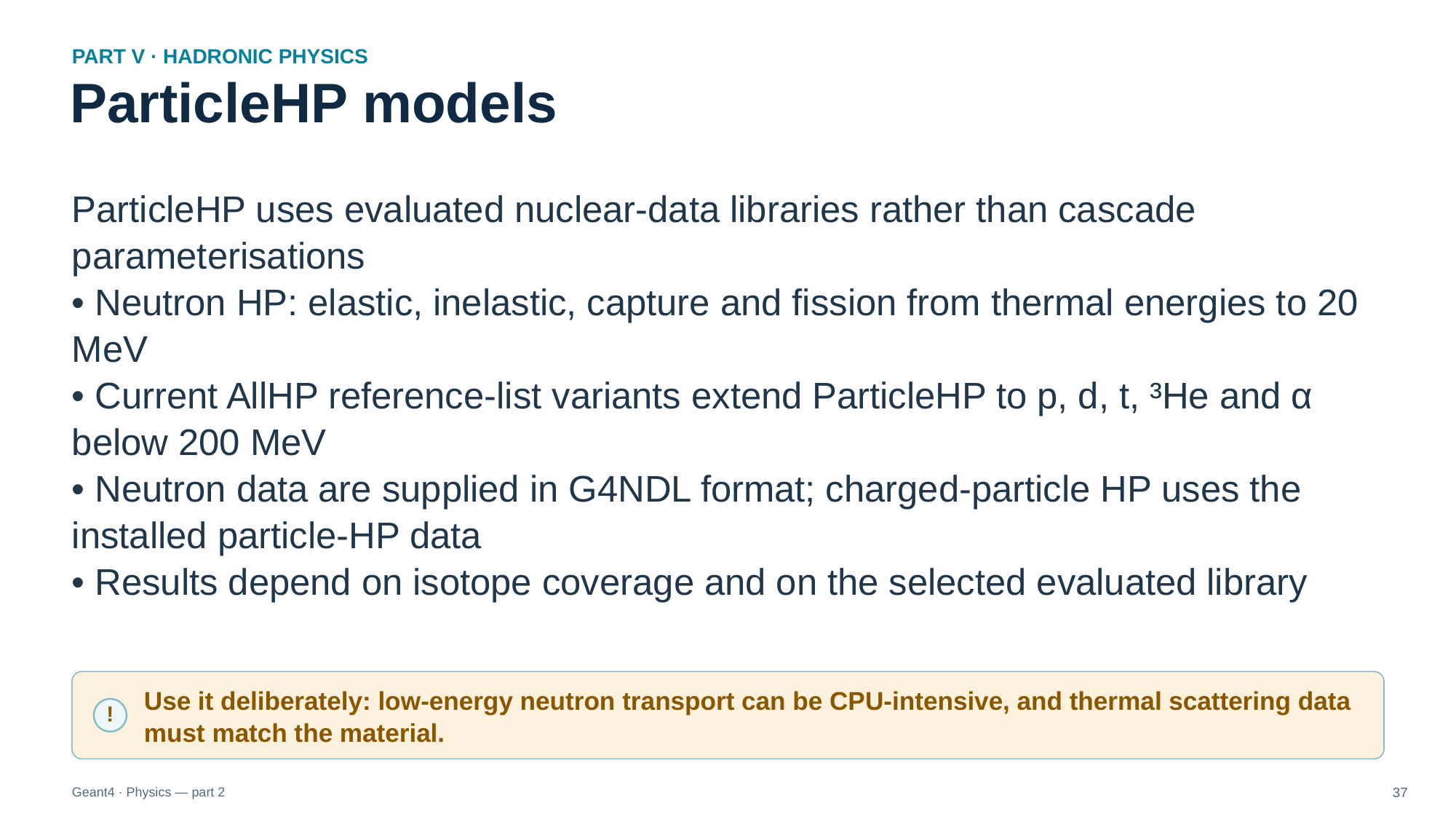

PART V · HADRONIC PHYSICS
ParticleHP models
ParticleHP uses evaluated nuclear-data libraries rather than cascade parameterisations
• Neutron HP: elastic, inelastic, capture and fission from thermal energies to 20 MeV
• Current AllHP reference-list variants extend ParticleHP to p, d, t, ³He and α below 200 MeV
• Neutron data are supplied in G4NDL format; charged-particle HP uses the installed particle-HP data
• Results depend on isotope coverage and on the selected evaluated library

Use it deliberately: low-energy neutron transport can be CPU-intensive, and thermal scattering data must match the material.
!

Geant4 · Physics — part 2
37